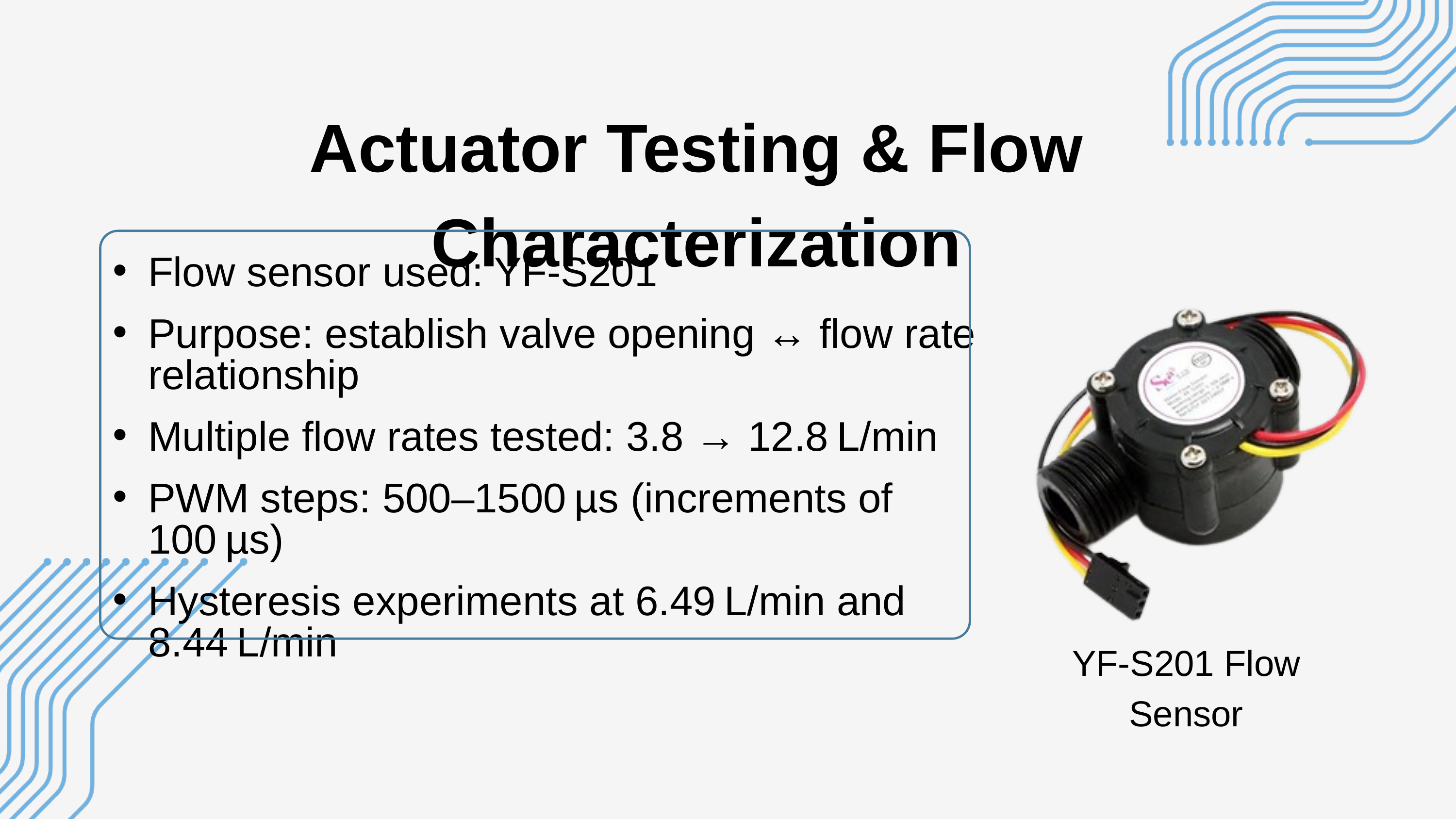

Actuator Testing & Flow Characterization

Flow sensor used: YF‑S201

Purpose: establish valve opening ↔ flow rate relationship

Multiple flow rates tested: 3.8 → 12.8 L/min

PWM steps: 500–1500 µs (increments of 100 µs)

Hysteresis experiments at 6.49 L/min and 8.44 L/min

YF-S201 Flow Sensor